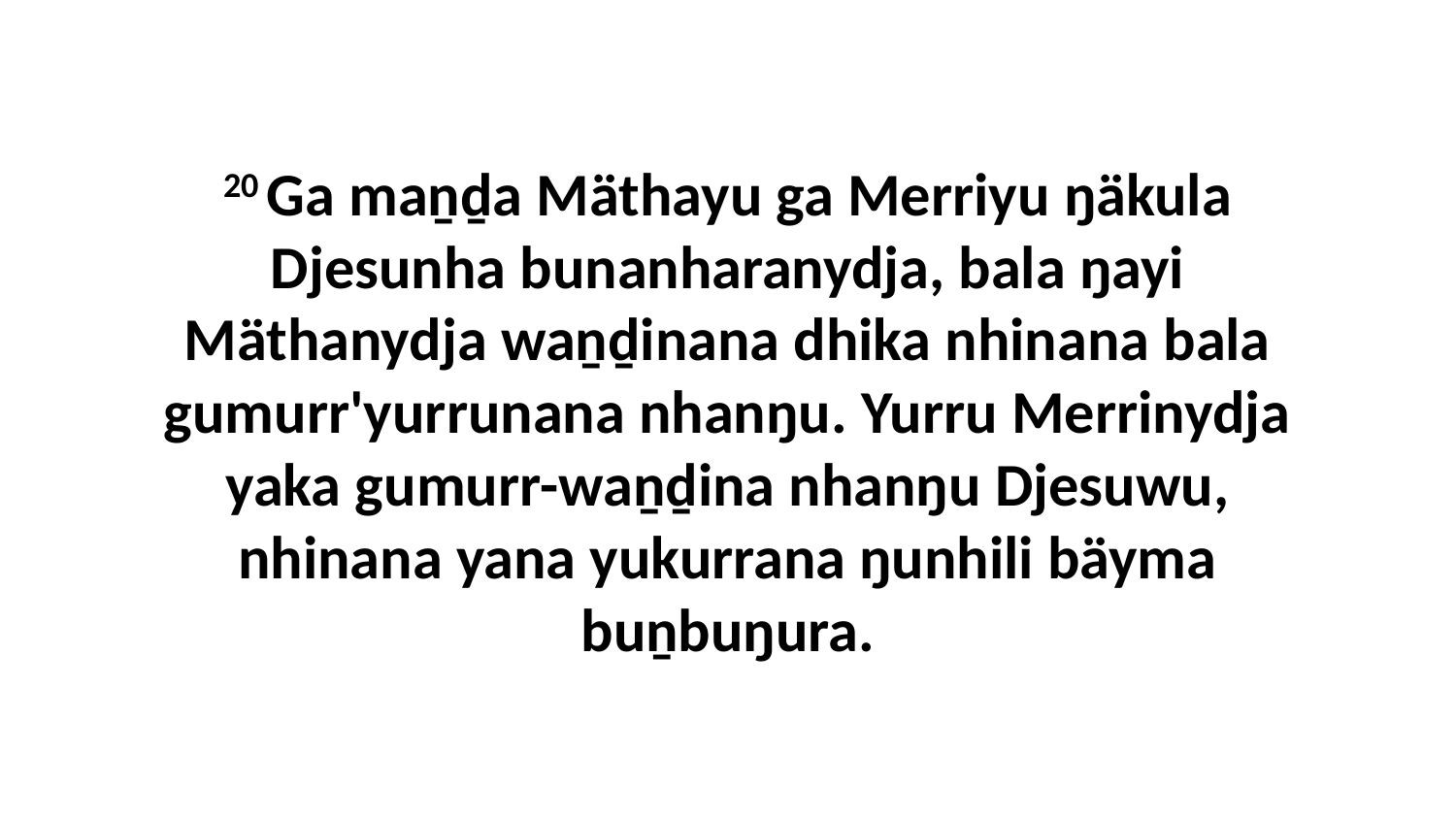

20 Ga maṉḏa Mäthayu ga Merriyu ŋäkula Djesunha bunanharanydja, bala ŋayi Mäthanydja waṉḏinana dhika nhinana bala gumurr'yurrunana nhanŋu. Yurru Merrinydja yaka gumurr-waṉḏina nhanŋu Djesuwu, nhinana yana yukurrana ŋunhili bäyma buṉbuŋura.